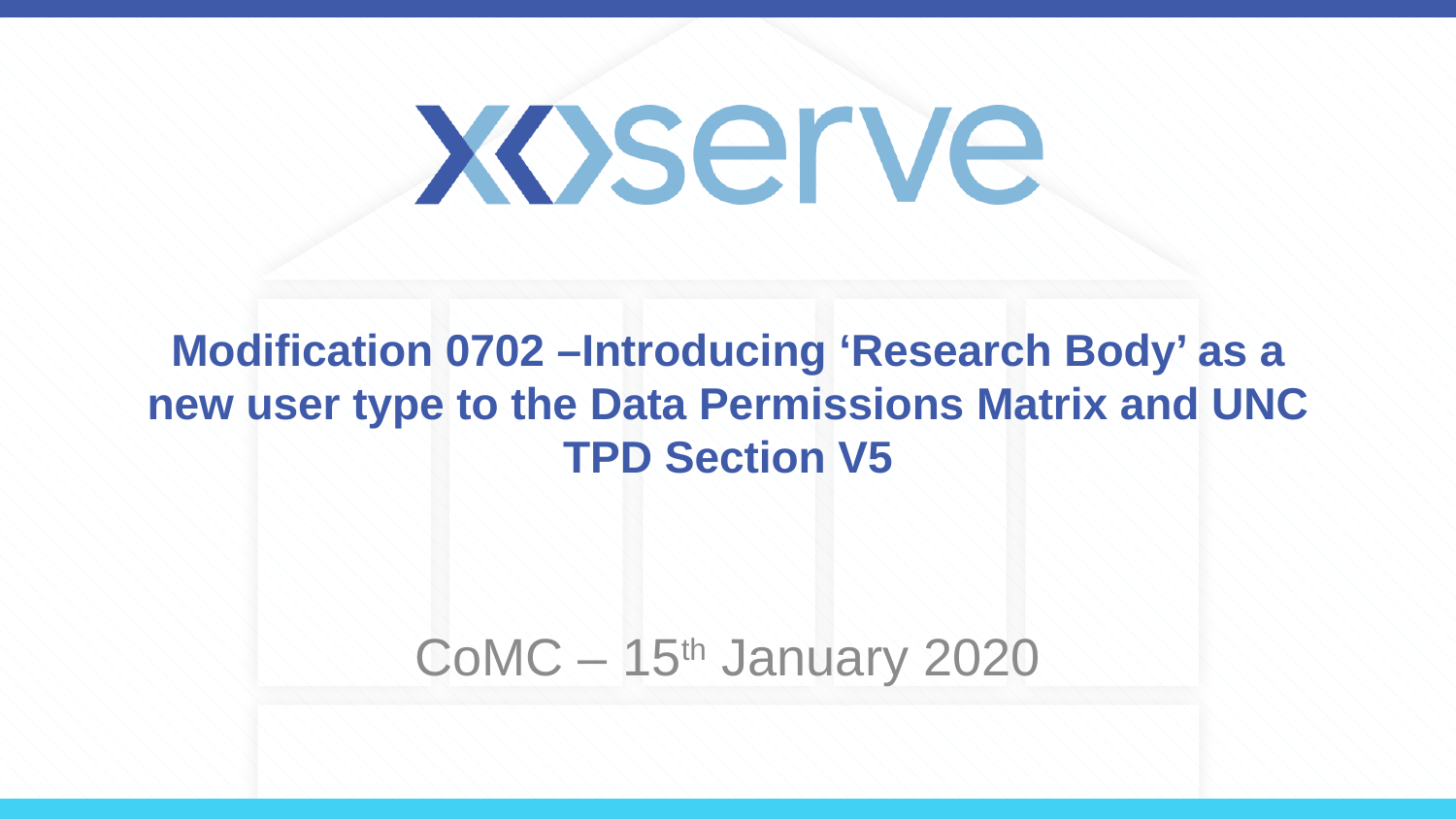

# Modification 0702 –Introducing ‘Research Body’ as a new user type to the Data Permissions Matrix and UNC TPD Section V5
CoMC – 15th January 2020